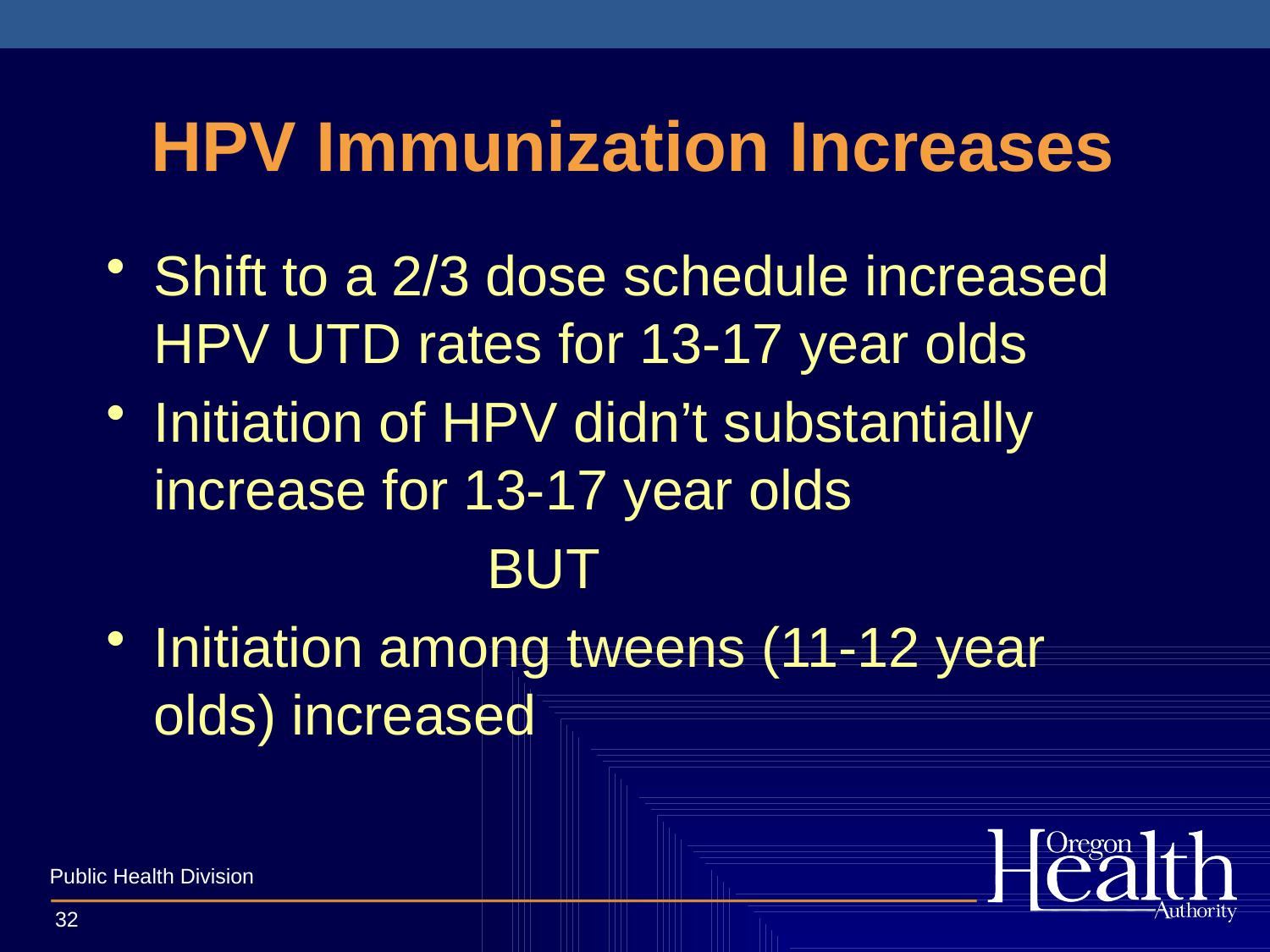

# HPV Immunization Increases
Shift to a 2/3 dose schedule increased HPV UTD rates for 13-17 year olds
Initiation of HPV didn’t substantially increase for 13-17 year olds
			BUT
Initiation among tweens (11-12 year olds) increased